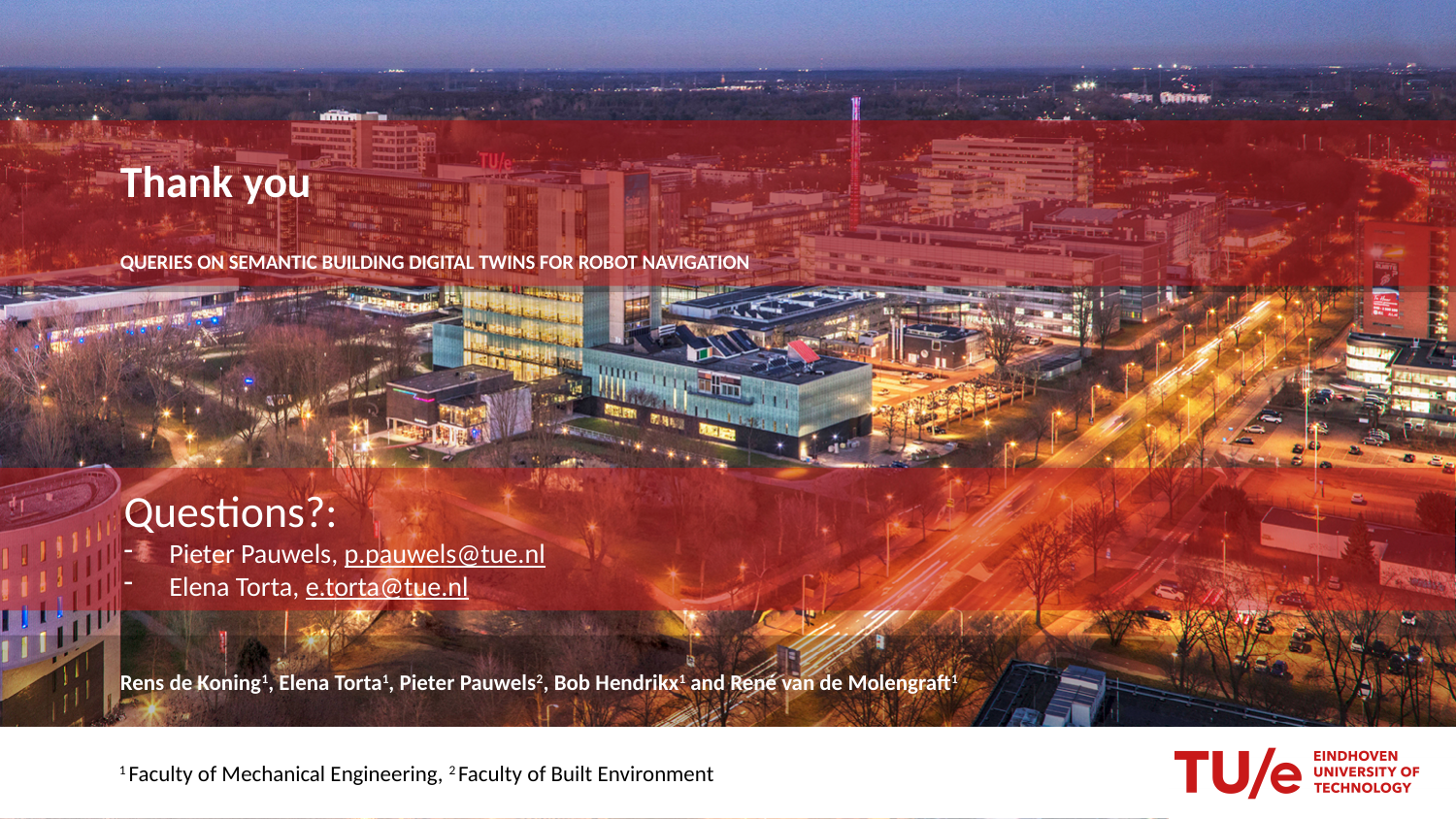

# Thank you
Queries on Semantic Building Digital Twins for Robot Navigation

Questions?:
Pieter Pauwels, p.pauwels@tue.nl
Elena Torta, e.torta@tue.nl
Rens de Koning1, Elena Torta1, Pieter Pauwels2, Bob Hendrikx1 and René van de Molengraft1
1 Faculty of Mechanical Engineering, 2 Faculty of Built Environment